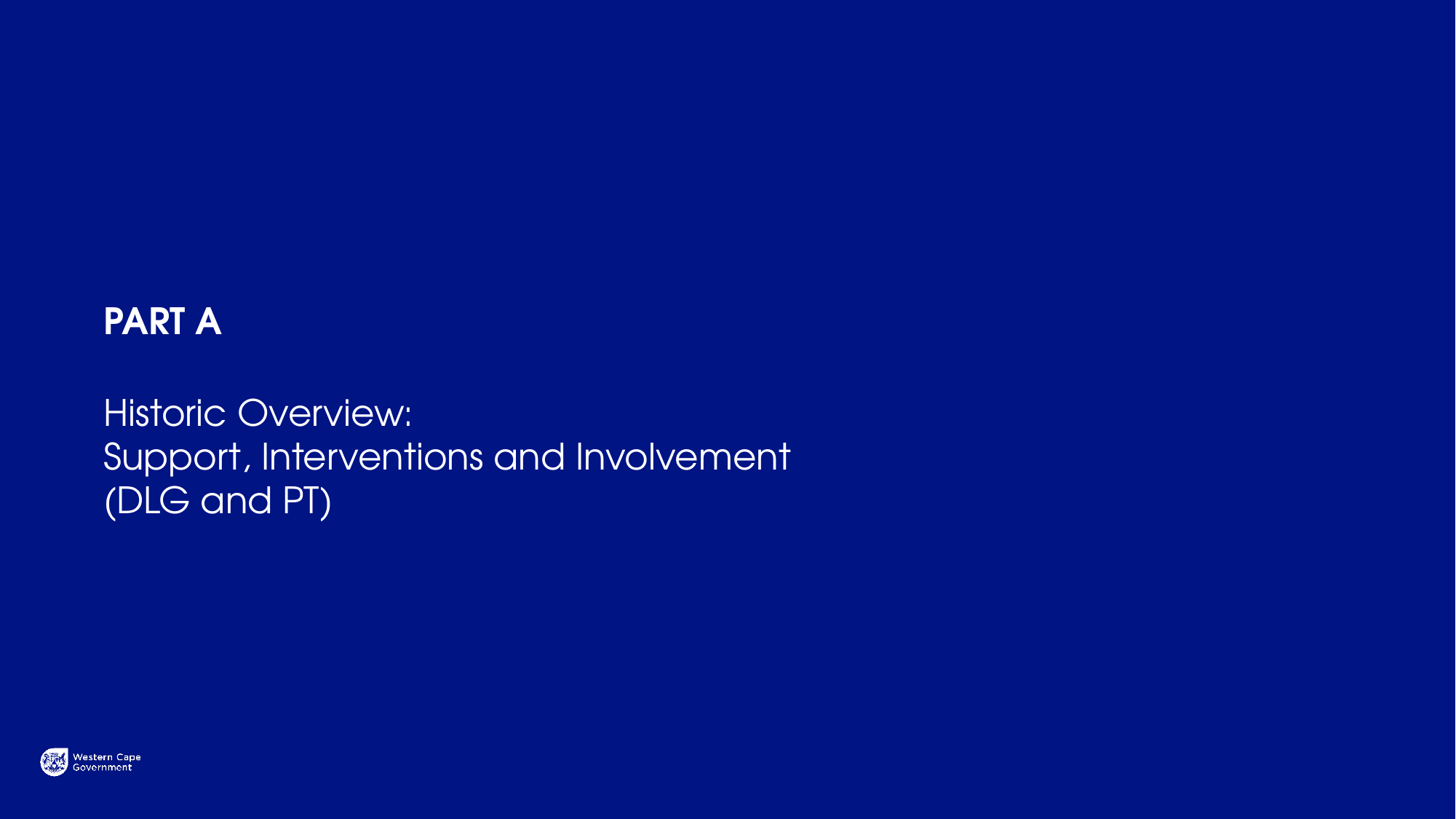

PART A
Historic Overview:
Support, Interventions and Involvement
(DLG and PT)